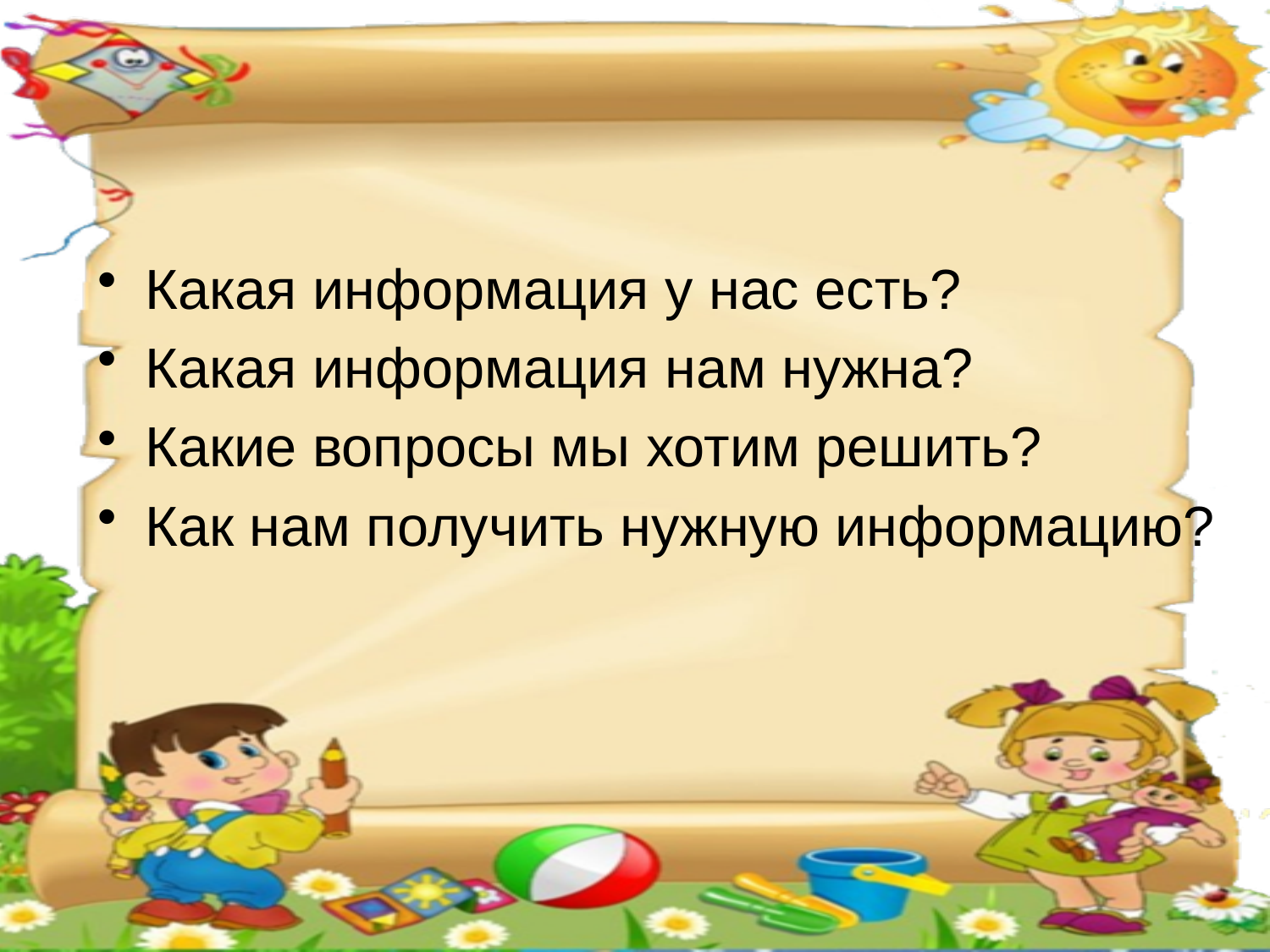

Какая информация у нас есть?
Какая информация нам нужна?
Какие вопросы мы хотим решить?
Как нам получить нужную информацию?